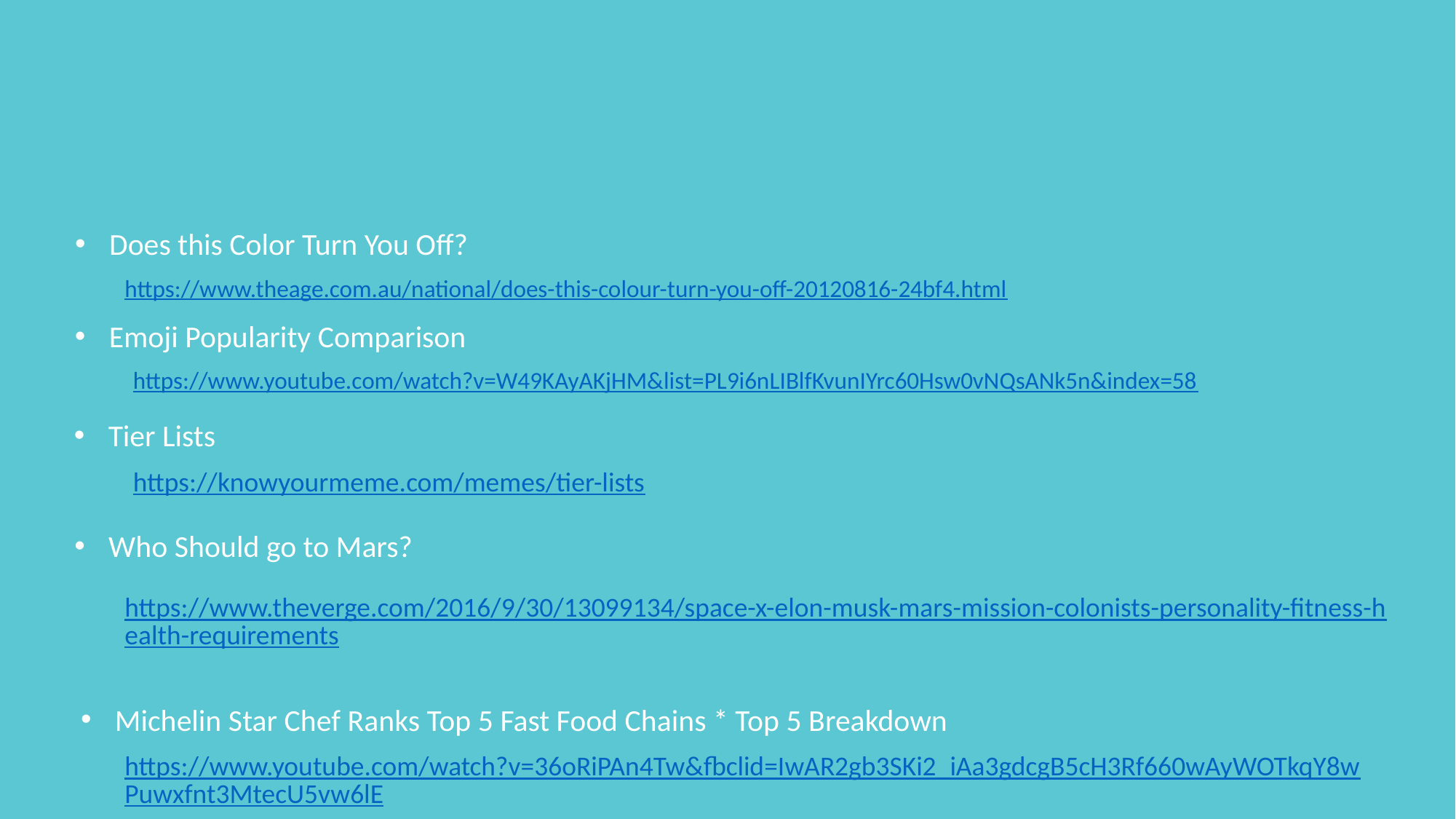

Does this Color Turn You Off?
https://www.theage.com.au/national/does-this-colour-turn-you-off-20120816-24bf4.html
Emoji Popularity Comparison
https://www.youtube.com/watch?v=W49KAyAKjHM&list=PL9i6nLIBlfKvunIYrc60Hsw0vNQsANk5n&index=58
Tier Lists
https://knowyourmeme.com/memes/tier-lists
Who Should go to Mars?
https://www.theverge.com/2016/9/30/13099134/space-x-elon-musk-mars-mission-colonists-personality-fitness-health-requirements
Michelin Star Chef Ranks Top 5 Fast Food Chains * Top 5 Breakdown
https://www.youtube.com/watch?v=36oRiPAn4Tw&fbclid=IwAR2gb3SKi2_iAa3gdcgB5cH3Rf660wAyWOTkqY8wPuwxfnt3MtecU5vw6lE